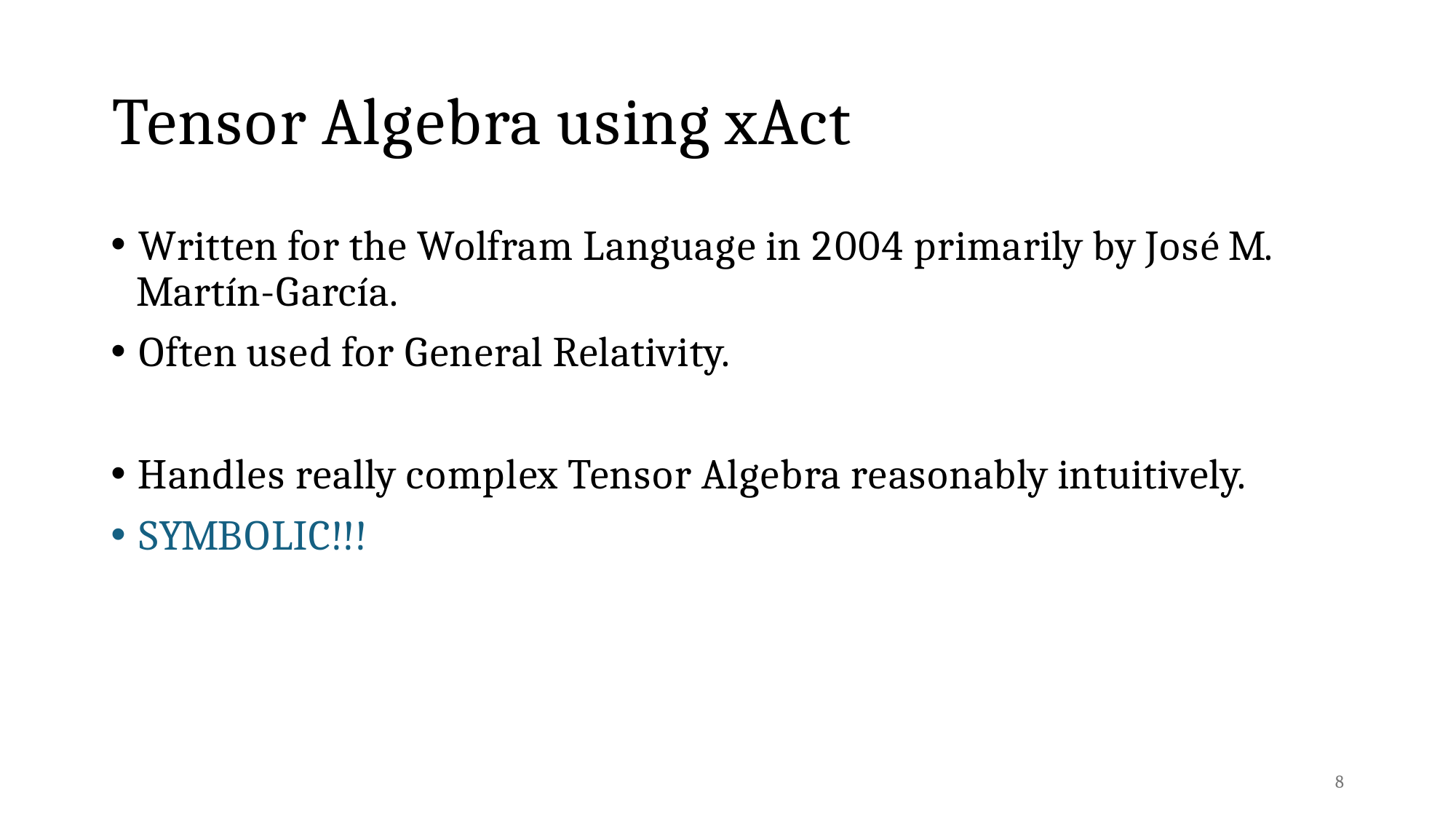

# Tensor Algebra using xAct
Written for the Wolfram Language in 2004 primarily by José M. Martín-García.
Often used for General Relativity.

Handles really complex Tensor Algebra reasonably intuitively.
SYMBOLIC!!!

8